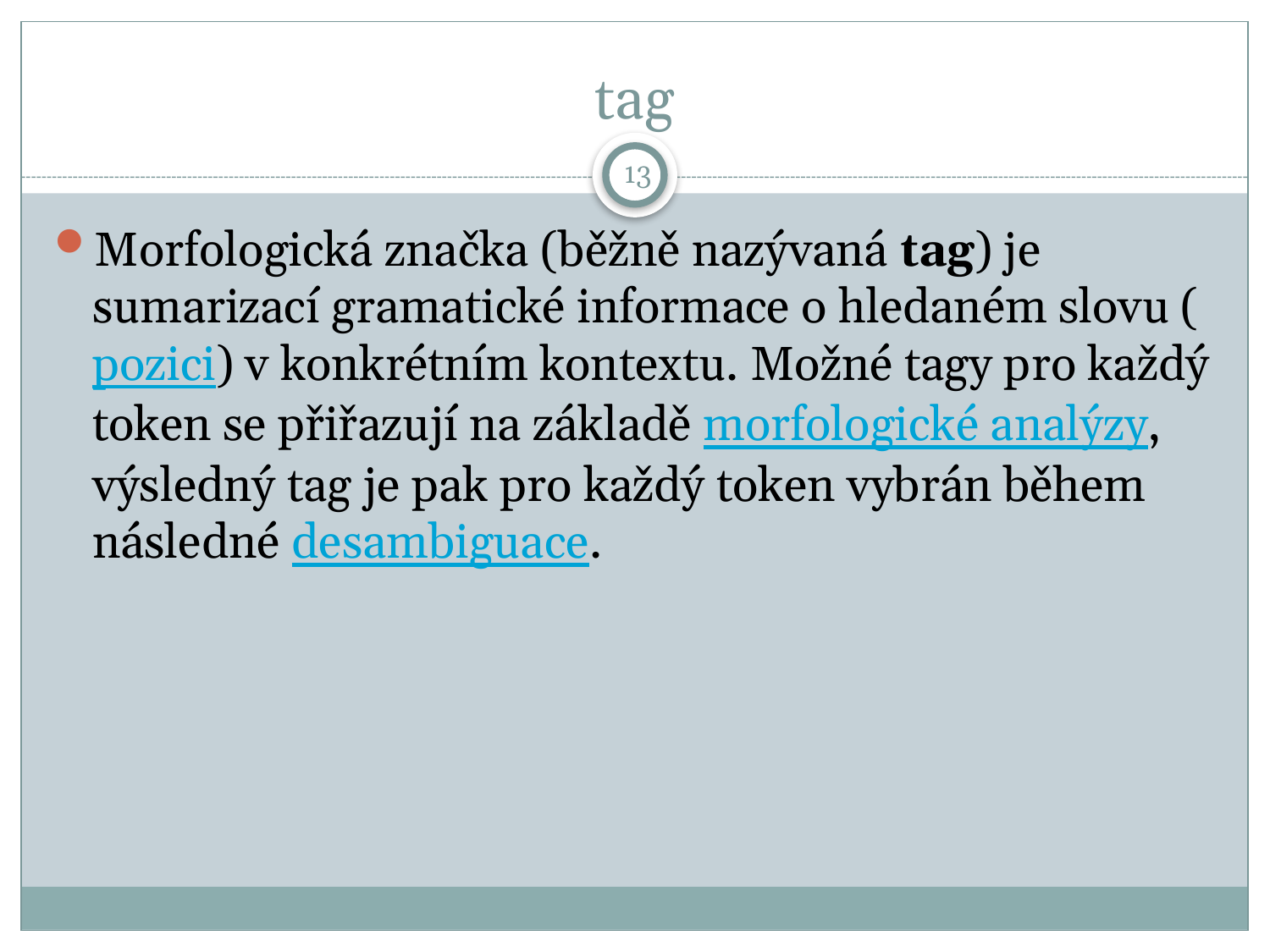

# tag
13
Morfologická značka (běžně nazývaná tag) je sumarizací gramatické informace o hledaném slovu (pozici) v konkrétním kontextu. Možné tagy pro každý token se přiřazují na základě morfologické analýzy, výsledný tag je pak pro každý token vybrán během následné desambiguace.